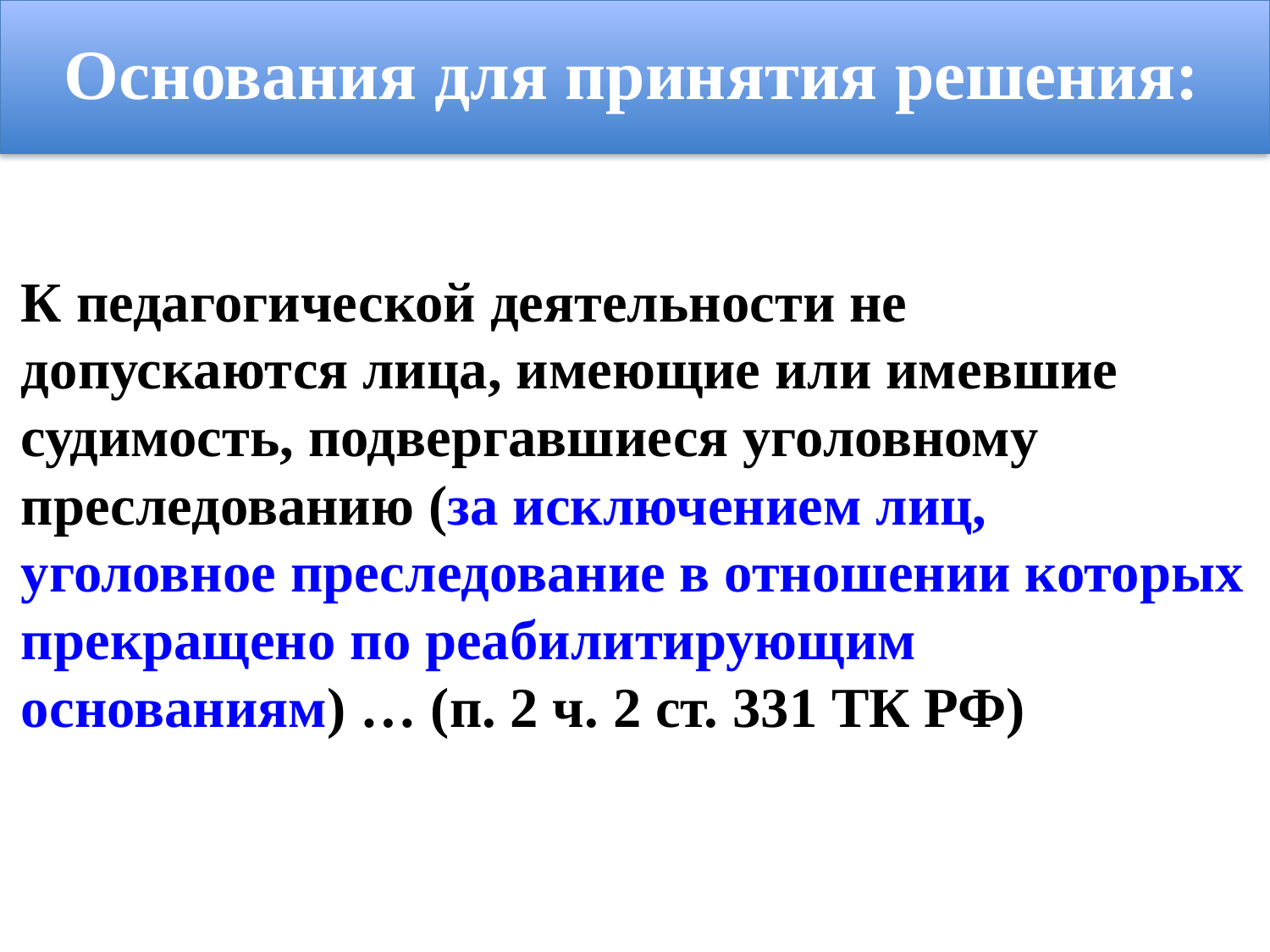

Основания для принятия решения:
К педагогической деятельности не допускаются лица, имеющие или имевшие судимость, подвергавшиеся уголовному преследованию (за исключением лиц, уголовное преследование в отношении которых прекращено по реабилитирующим основаниям) … (п. 2 ч. 2 ст. 331 ТК РФ)